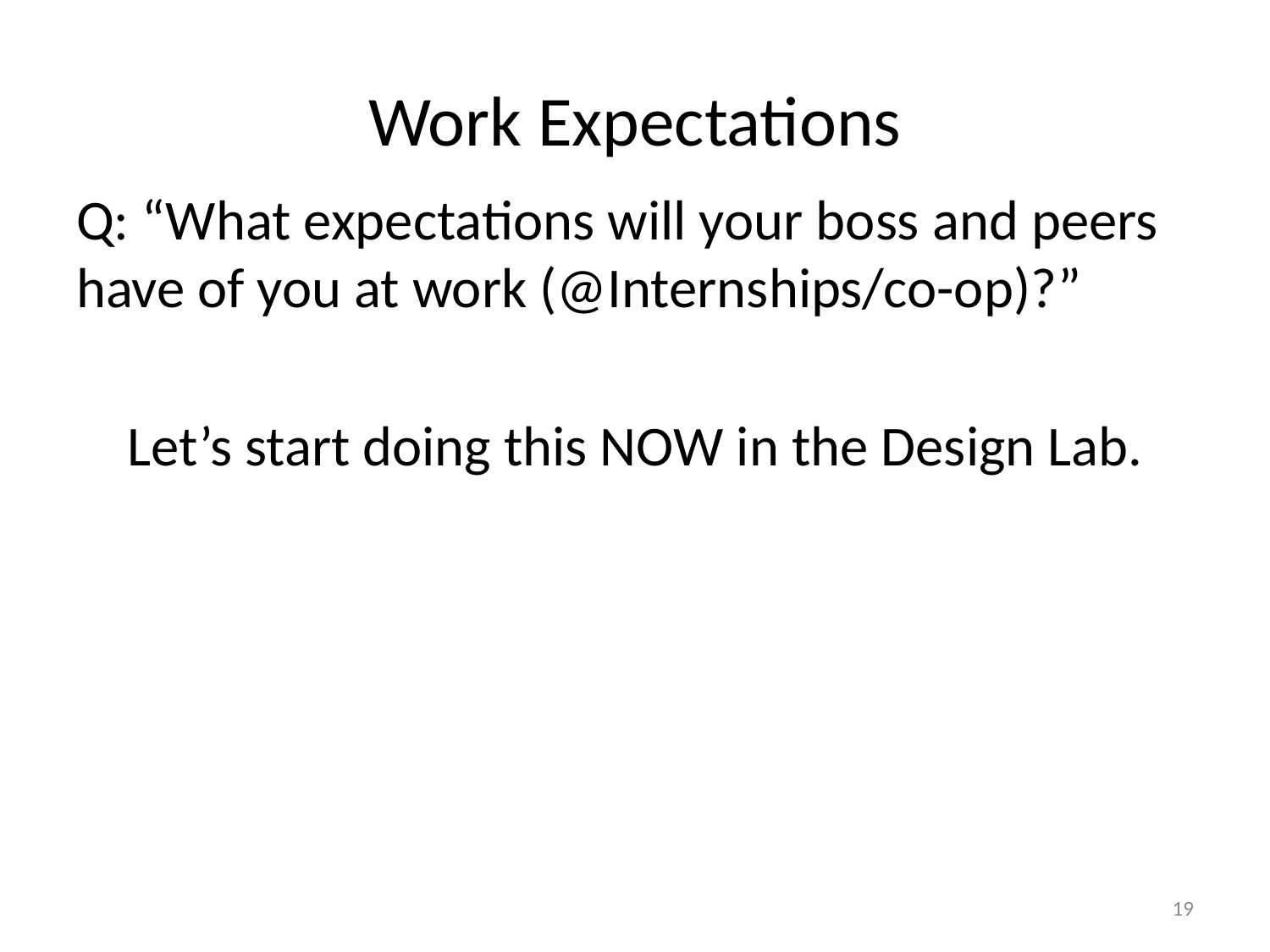

# Work Expectations
Q: “What expectations will your boss and peers have of you at work (@Internships/co-op)?”

Let’s start doing this NOW in the Design Lab.
19